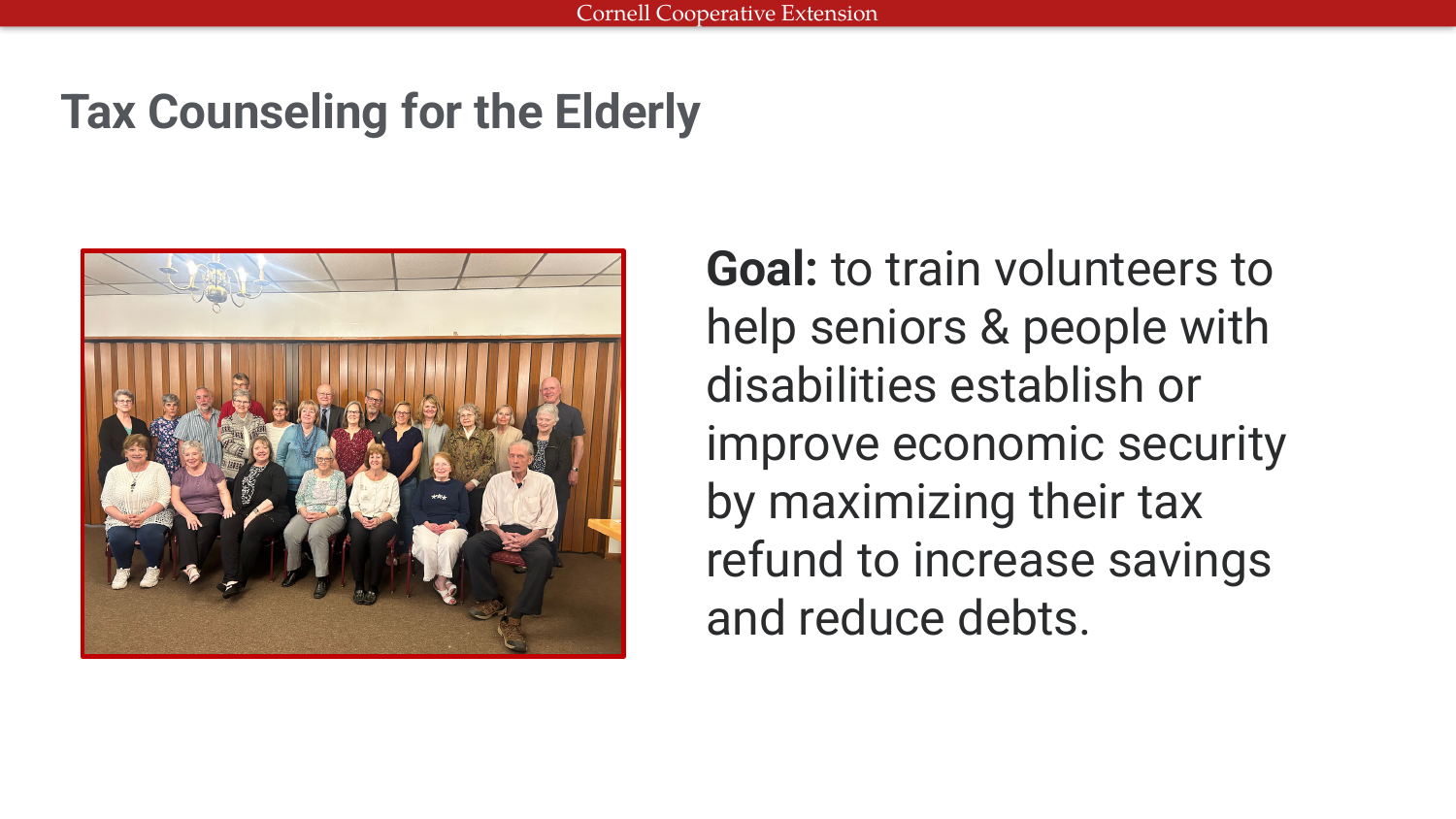

# Tax Counseling for the Elderly
Goal: to train volunteers to help seniors & people with disabilities establish or improve economic security by maximizing their tax refund to increase savings and reduce debts.